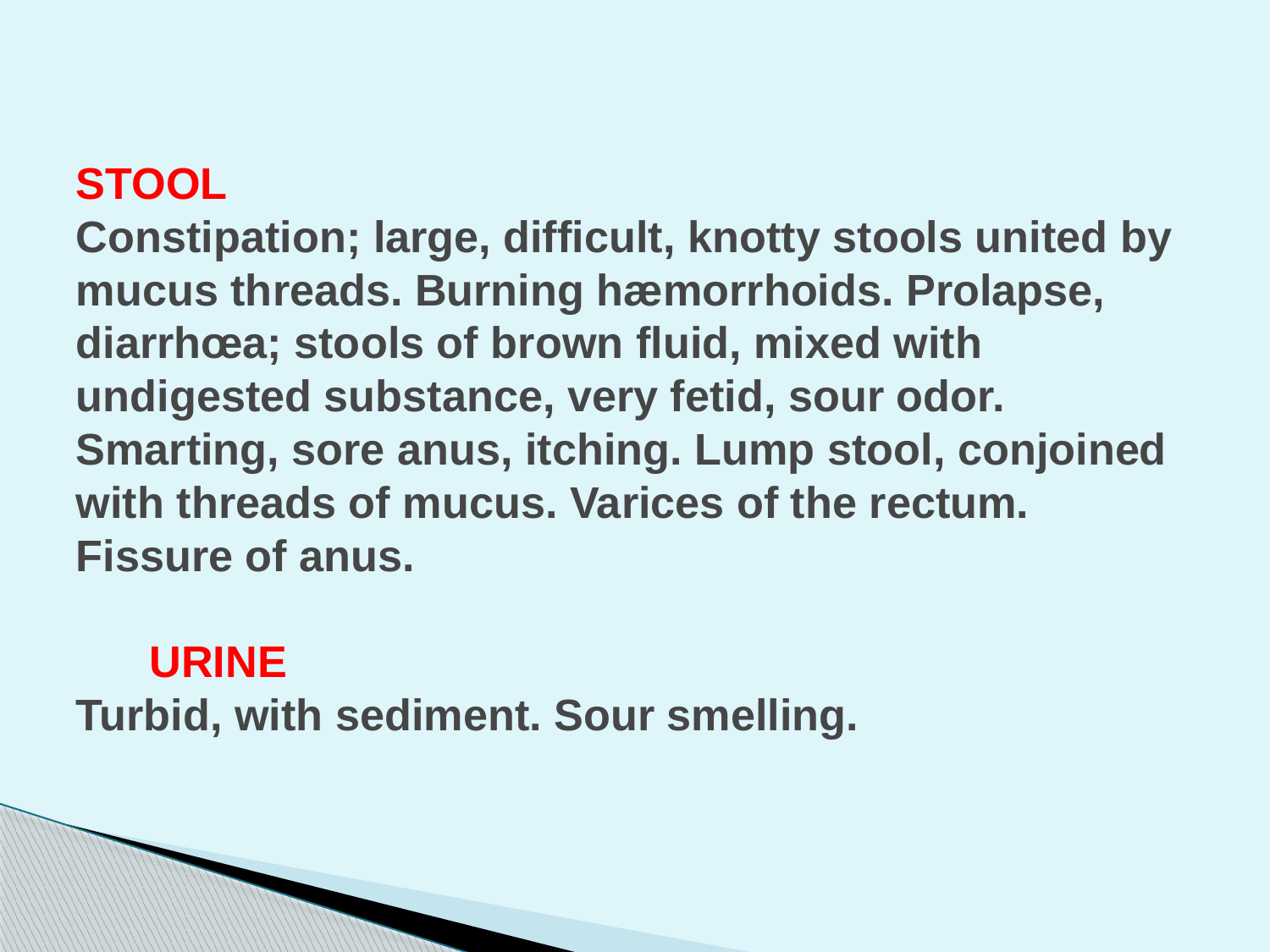

# STOOL Constipation; large, difficult, knotty stools united by mucus threads. Burning hæmorrhoids. Prolapse, diarrhœa; stools of brown fluid, mixed with undigested substance, very fetid, sour odor. Smarting, sore anus, itching. Lump stool, conjoined with threads of mucus. Varices of the rectum. Fissure of anus. URINE Turbid, with sediment. Sour smelling.